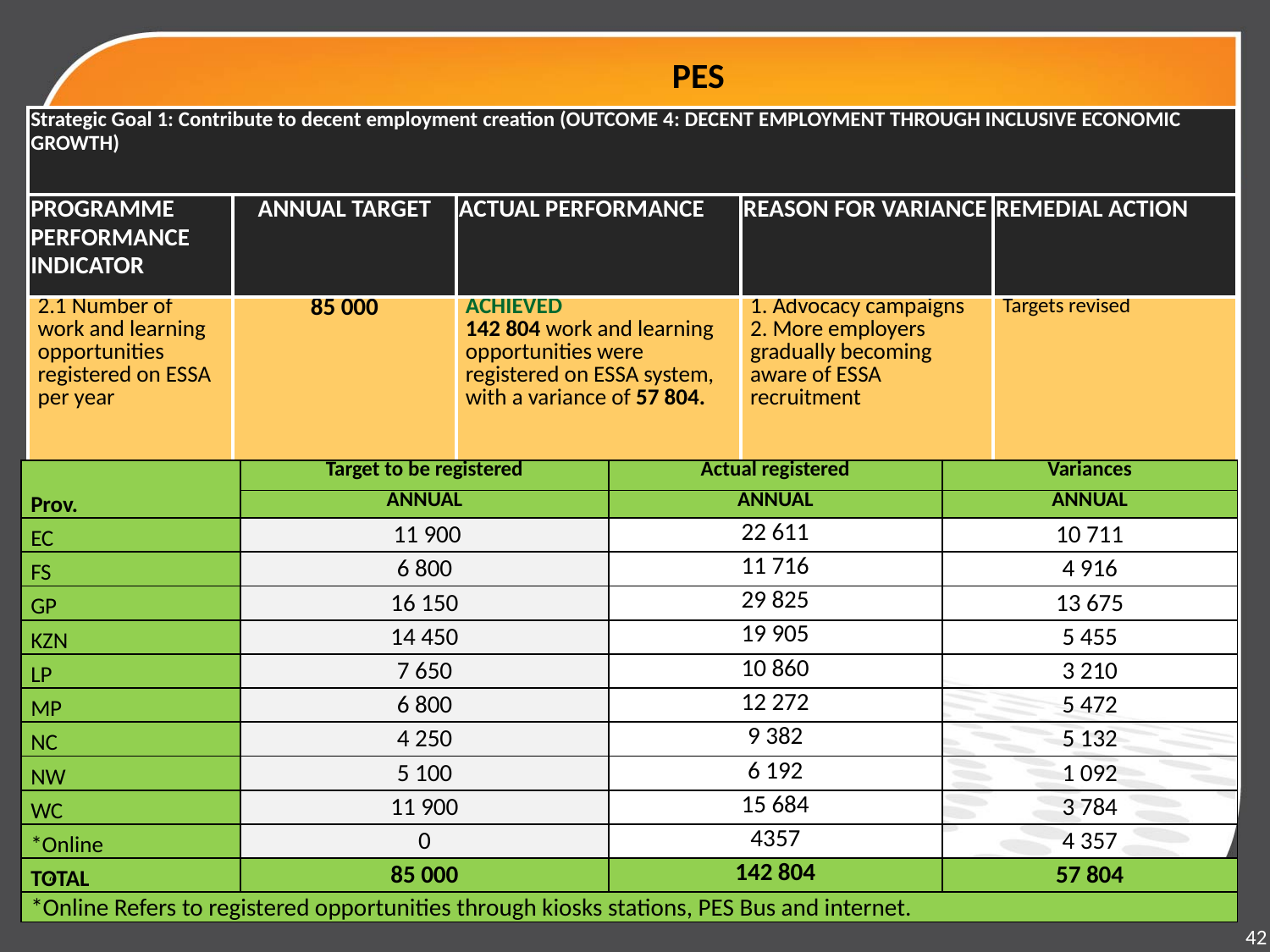

# PES
| Strategic Goal 1: Contribute to decent employment creation (OUTCOME 4: DECENT EMPLOYMENT THROUGH INCLUSIVE ECONOMIC GROWTH) |  |  |  |  |
| --- | --- | --- | --- | --- |
| PROGRAMME PERFORMANCE INDICATOR | ANNUAL TARGET | ACTUAL PERFORMANCE | REASON FOR VARIANCE | REMEDIAL ACTION |
| 2.1 Number of work and learning opportunities registered on ESSA per year | 85 000 | ACHIEVED 142 804 work and learning opportunities were registered on ESSA system, with a variance of 57 804. | 1. Advocacy campaigns 2. More employers gradually becoming aware of ESSA recruitment | Targets revised |
| Prov. | Target to be registered | Actual registered | Variances |
| --- | --- | --- | --- |
|  | ANNUAL | ANNUAL | ANNUAL |
| EC | 11 900 | 22 611 | 10 711 |
| FS | 6 800 | 11 716 | 4 916 |
| GP | 16 150 | 29 825 | 13 675 |
| KZN | 14 450 | 19 905 | 5 455 |
| LP | 7 650 | 10 860 | 3 210 |
| MP | 6 800 | 12 272 | 5 472 |
| NC | 4 250 | 9 382 | 5 132 |
| NW | 5 100 | 6 192 | 1 092 |
| WC | 11 900 | 15 684 | 3 784 |
| \*Online | 0 | 4357 | 4 357 |
| TOTAL | 85 000 | 142 804 | 57 804 |
| \*Online Refers to registered opportunities through kiosks stations, PES Bus and internet. |  |  |  |
“
42